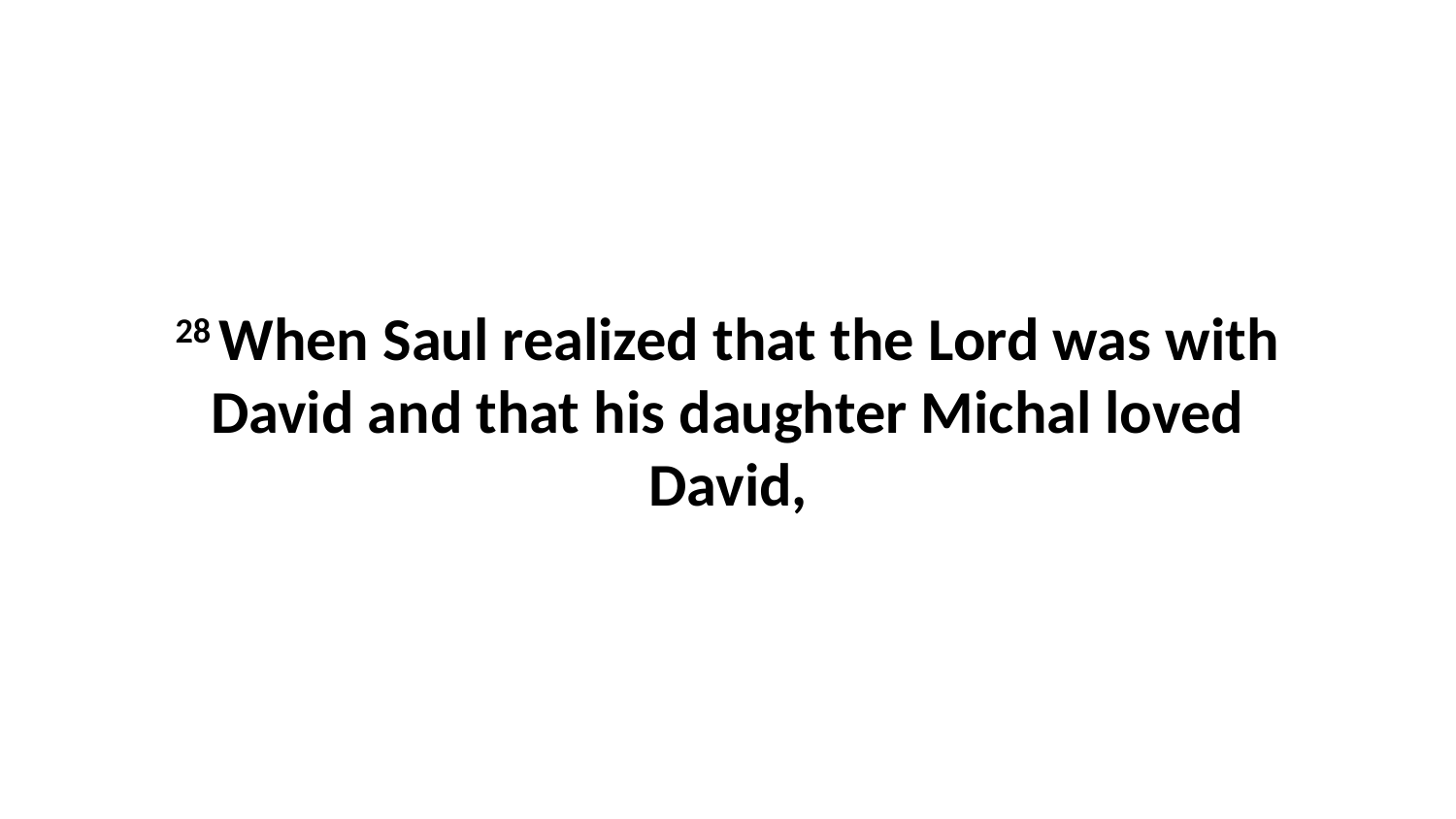

28 When Saul realized that the Lord was with David and that his daughter Michal loved David,